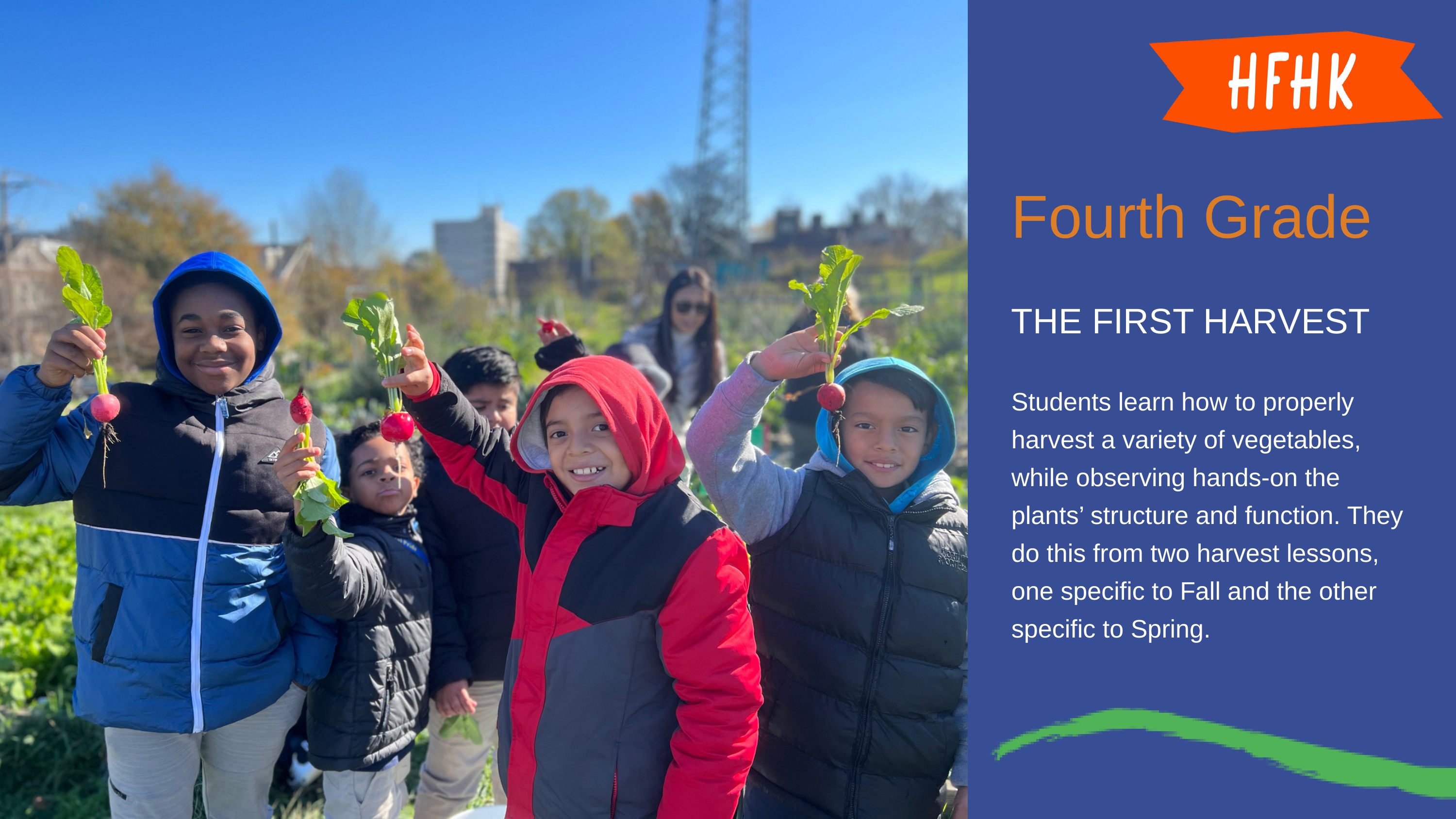

Fourth Grade
THE FIRST HARVEST
Students learn how to properly harvest a variety of vegetables, while observing hands-on the plants’ structure and function. They do this from two harvest lessons, one specific to Fall and the other specific to Spring.